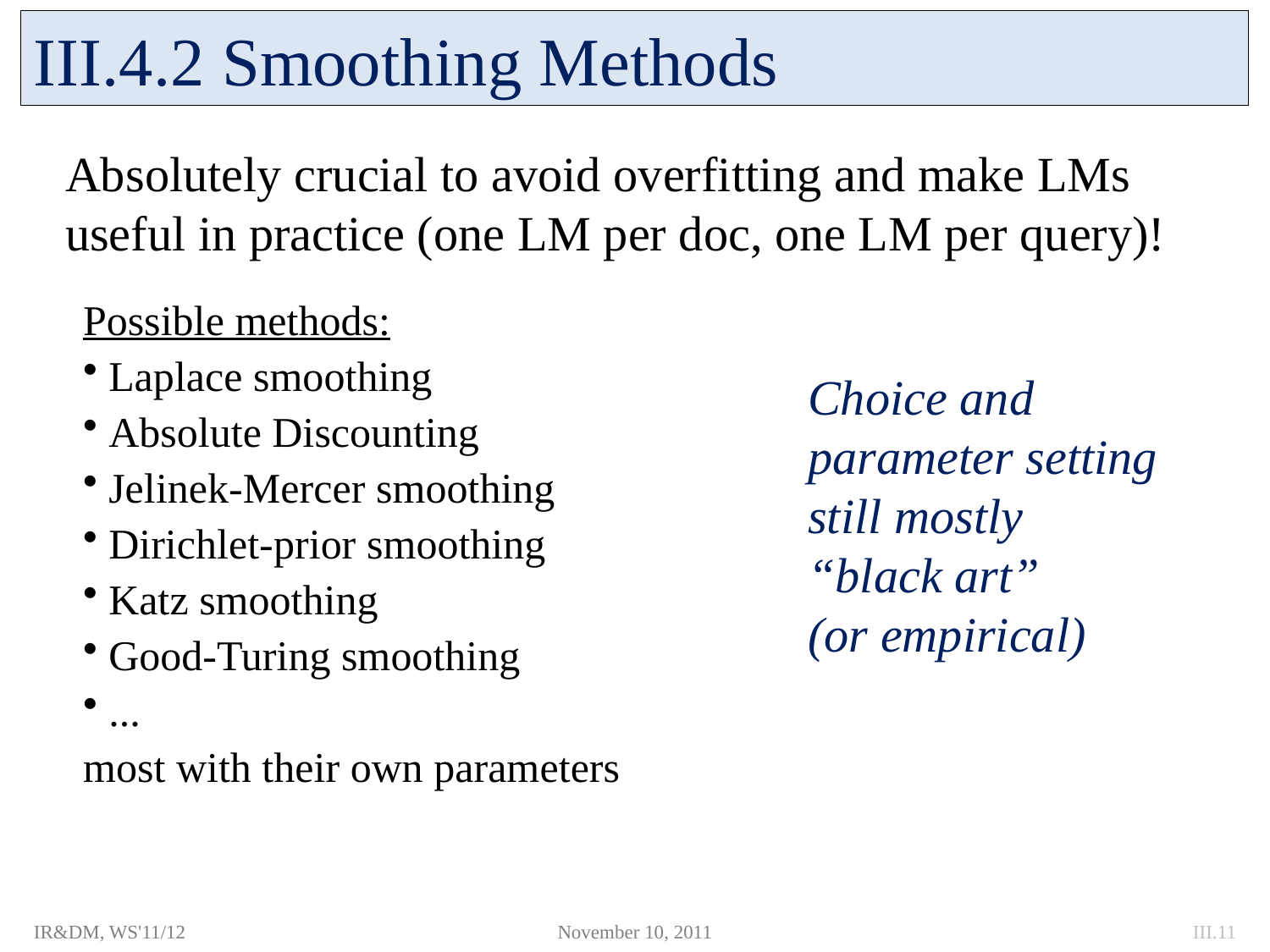

# III.4.2 Smoothing Methods
Absolutely crucial to avoid overfitting and make LMs useful in practice (one LM per doc, one LM per query)!
Possible methods:
 Laplace smoothing
 Absolute Discounting
 Jelinek-Mercer smoothing
 Dirichlet-prior smoothing
 Katz smoothing
 Good-Turing smoothing
 ...
most with their own parameters
Choice and
parameter setting
still mostly
“black art”
(or empirical)
IR&DM, WS'11/12
November 10, 2011
III.11